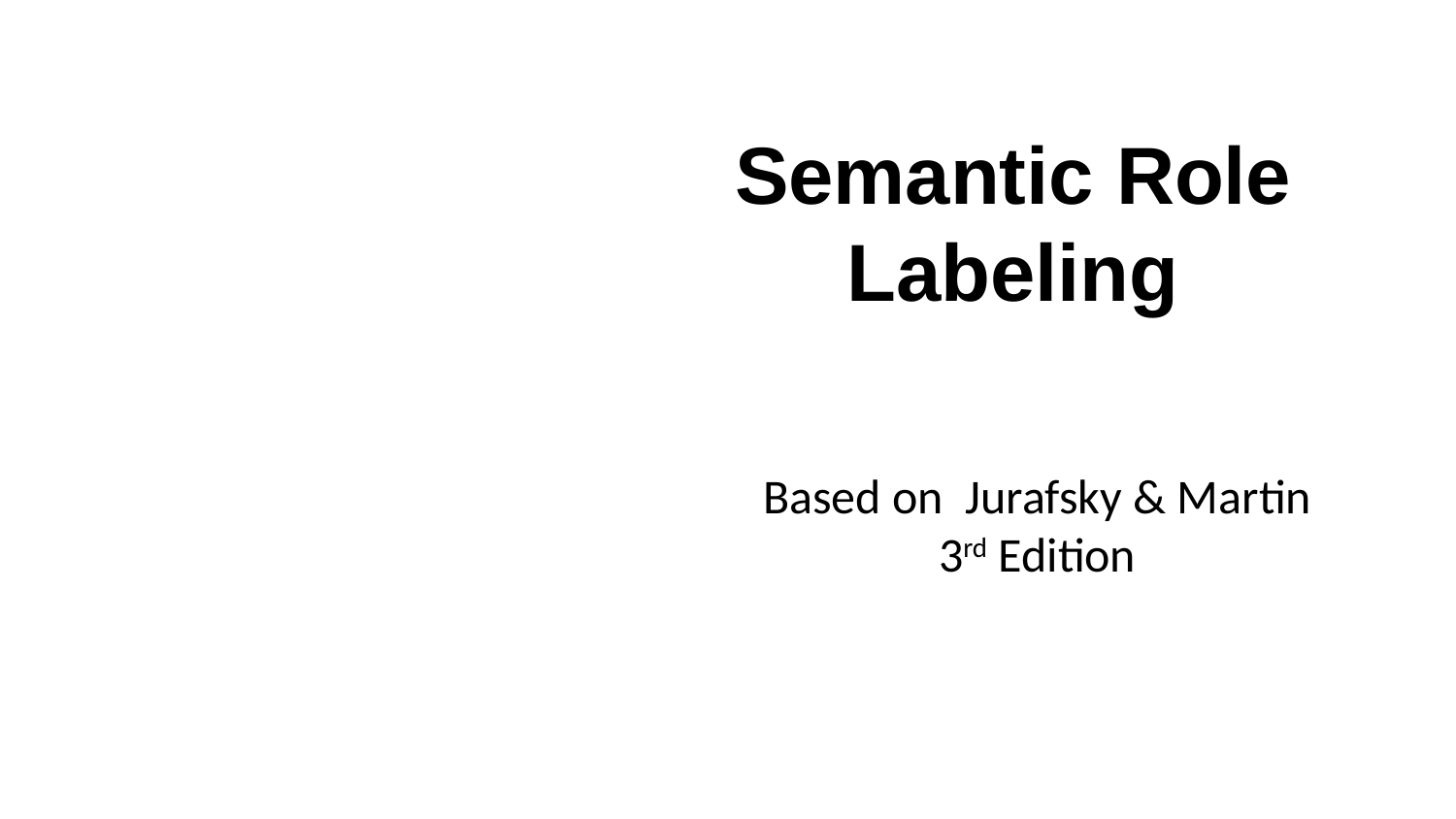

# Semantic Role Labeling
Based on  Jurafsky & Martin 3rd Edition